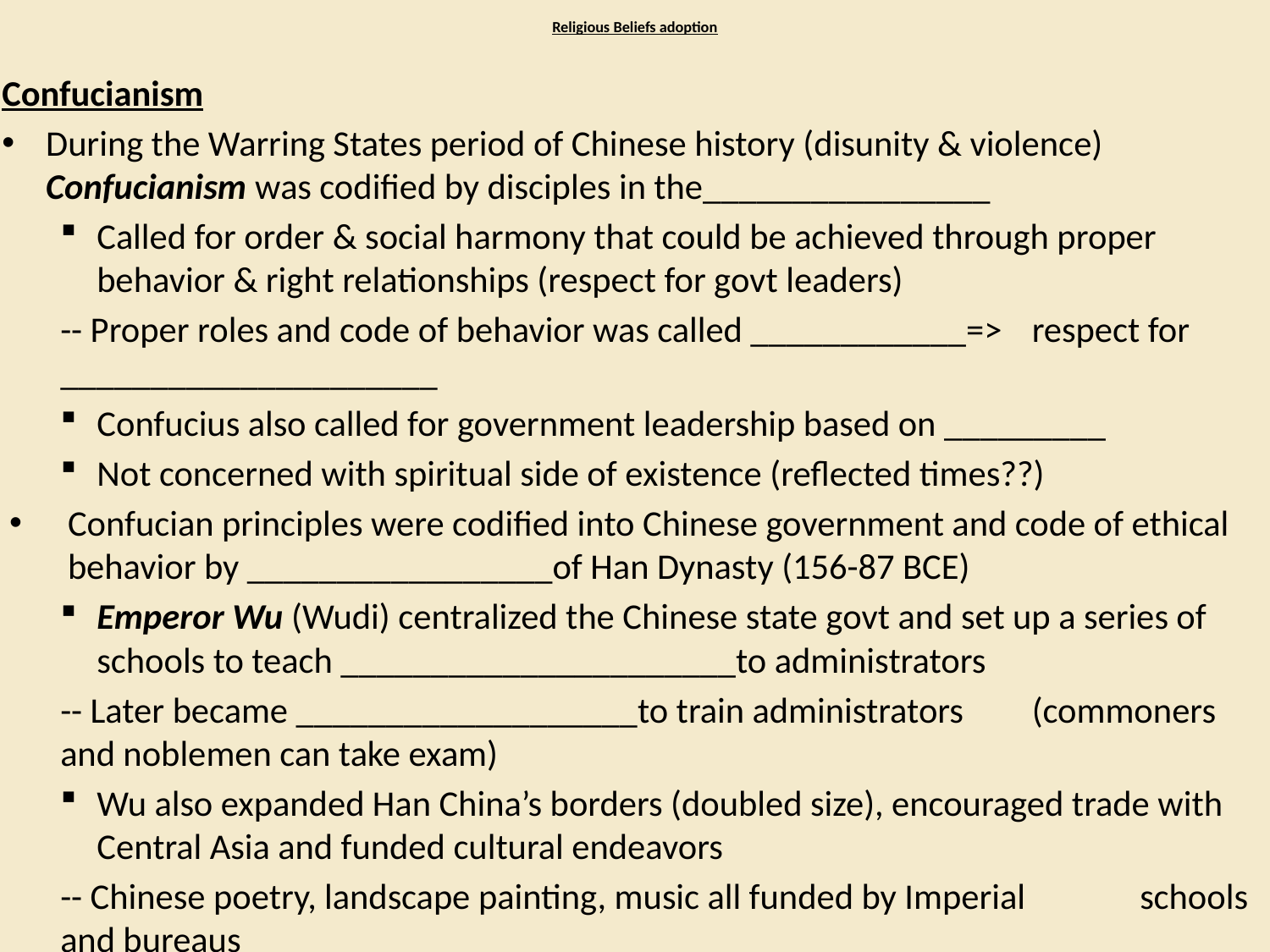

# Religious Beliefs adoption
Confucianism
During the Warring States period of Chinese history (disunity & violence) Confucianism was codified by disciples in the________________
Called for order & social harmony that could be achieved through proper behavior & right relationships (respect for govt leaders)
	-- Proper roles and code of behavior was called ____________=> 	respect for 	_____________________
Confucius also called for government leadership based on _________
Not concerned with spiritual side of existence (reflected times??)
Confucian principles were codified into Chinese government and code of ethical behavior by _________________of Han Dynasty (156-87 BCE)
Emperor Wu (Wudi) centralized the Chinese state govt and set up a series of schools to teach ______________________to administrators
	-- Later became ___________________to train administrators 	(commoners and noblemen can take exam)
Wu also expanded Han China’s borders (doubled size), encouraged trade with Central Asia and funded cultural endeavors
	-- Chinese poetry, landscape painting, music all funded by Imperial 	schools and bureaus